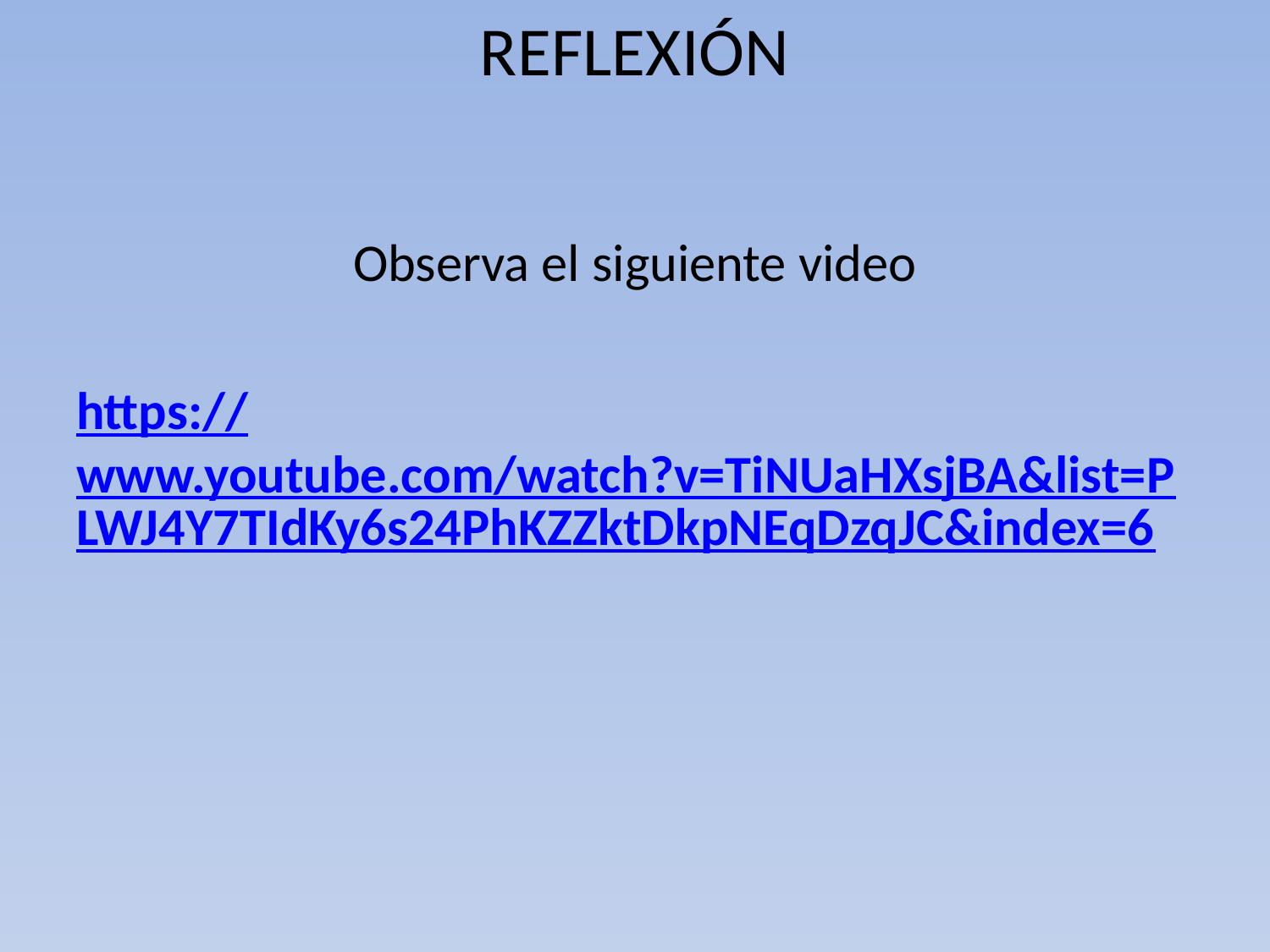

# REFLEXIÓN
Observa el siguiente video

https://www.youtube.com/watch?v=TiNUaHXsjBA&list=PLWJ4Y7TIdKy6s24PhKZZktDkpNEqDzqJC&index=6